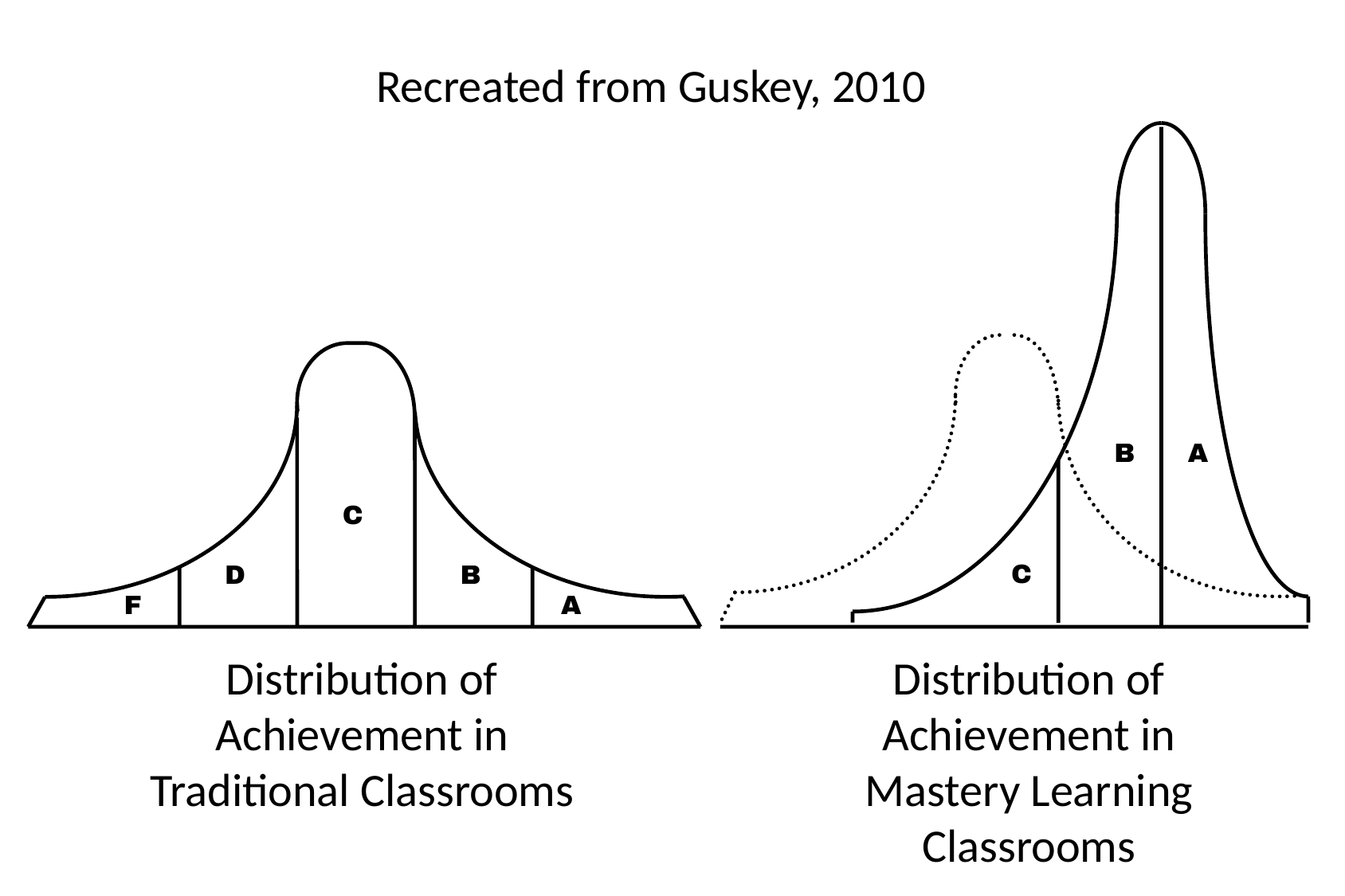

Recreated from Guskey, 2010

B
A

C

C
D
B

F
A

Distribution of Achievement in Traditional Classrooms
Distribution of Achievement in Mastery Learning Classrooms